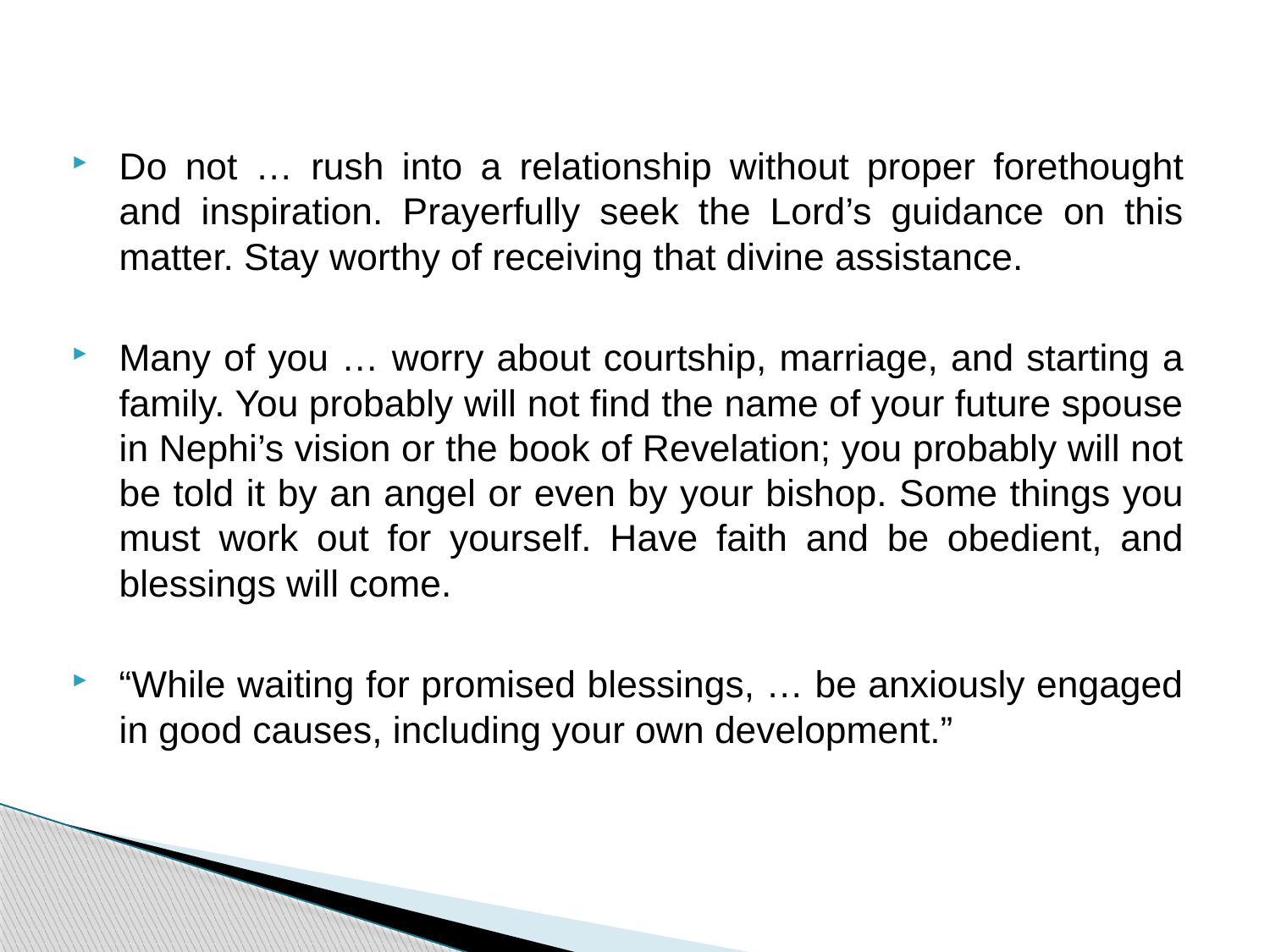

Do not … rush into a relationship without proper forethought and inspiration. Prayerfully seek the Lord’s guidance on this matter. Stay worthy of receiving that divine assistance.

Many of you … worry about courtship, marriage, and starting a family. You probably will not find the name of your future spouse in Nephi’s vision or the book of Revelation; you probably will not be told it by an angel or even by your bishop. Some things you must work out for yourself. Have faith and be obedient, and blessings will come.

“While waiting for promised blessings, … be anxiously engaged in good causes, including your own development.”